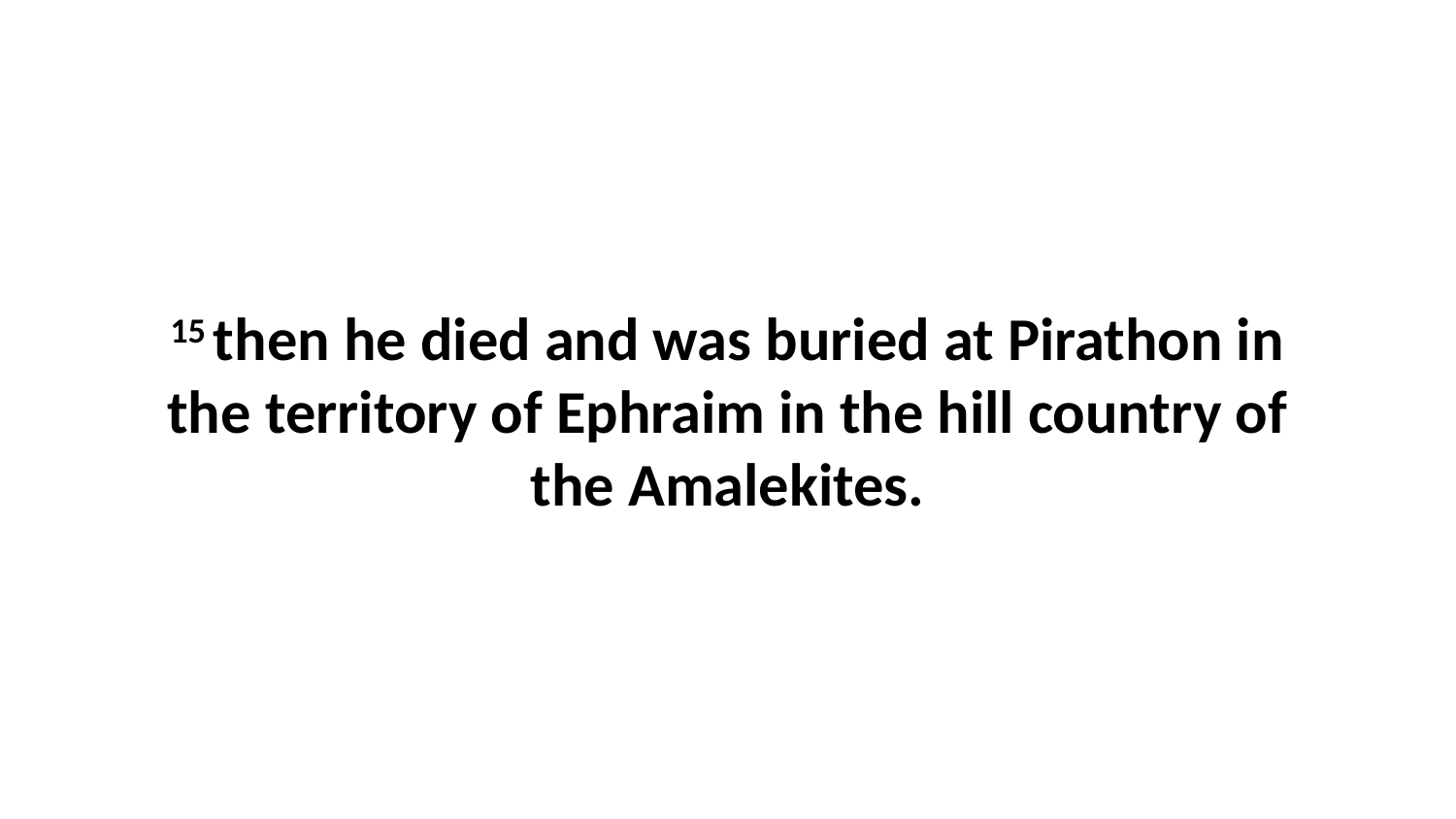

15 then he died and was buried at Pirathon in the territory of Ephraim in the hill country of the Amalekites.